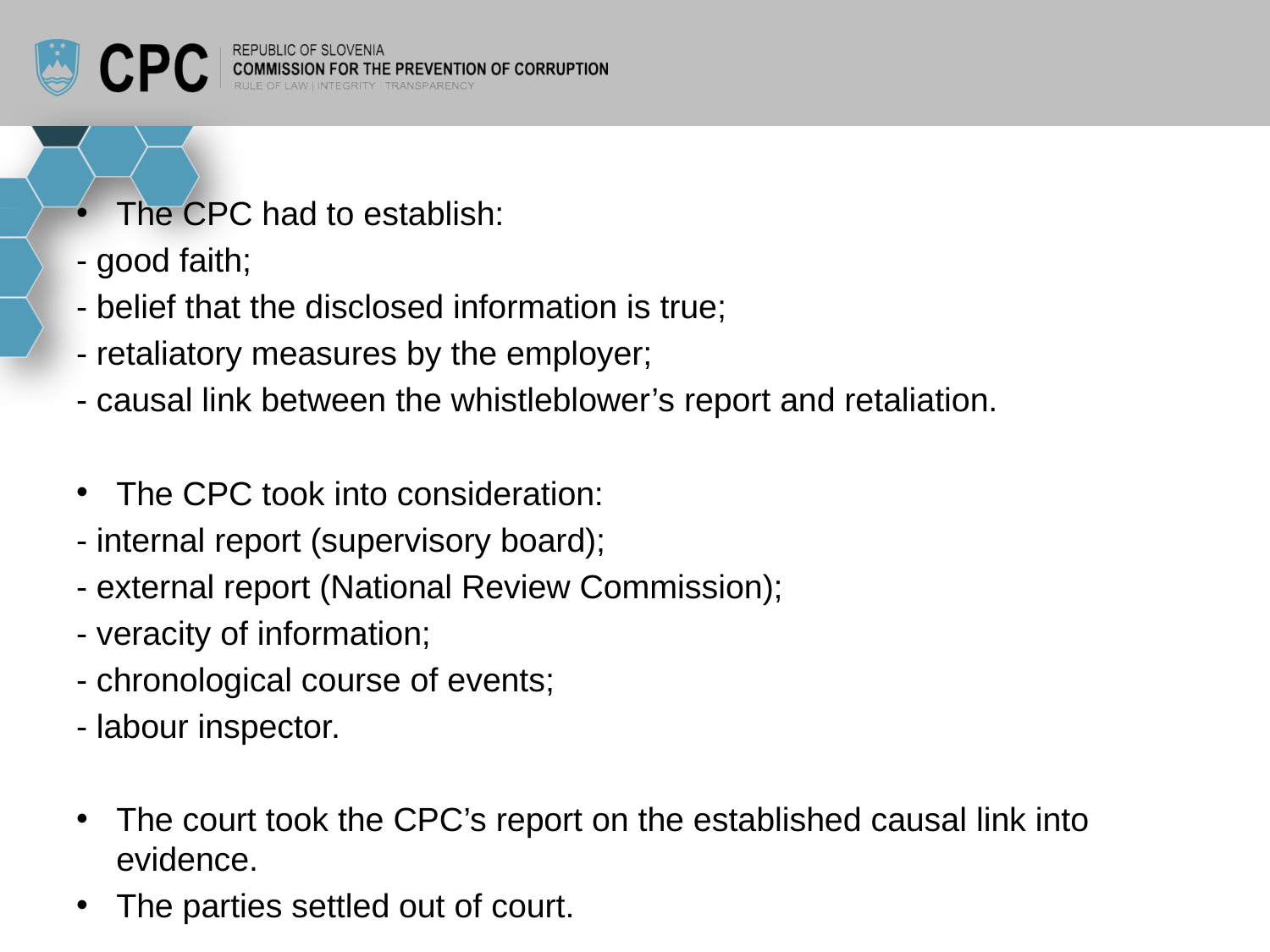

#
The CPC had to establish:
- good faith;
- belief that the disclosed information is true;
- retaliatory measures by the employer;
- causal link between the whistleblower’s report and retaliation.

The CPC took into consideration:
- internal report (supervisory board);
- external report (National Review Commission);
- veracity of information;
- chronological course of events;
- labour inspector.

The court took the CPC’s report on the established causal link into evidence.
The parties settled out of court.